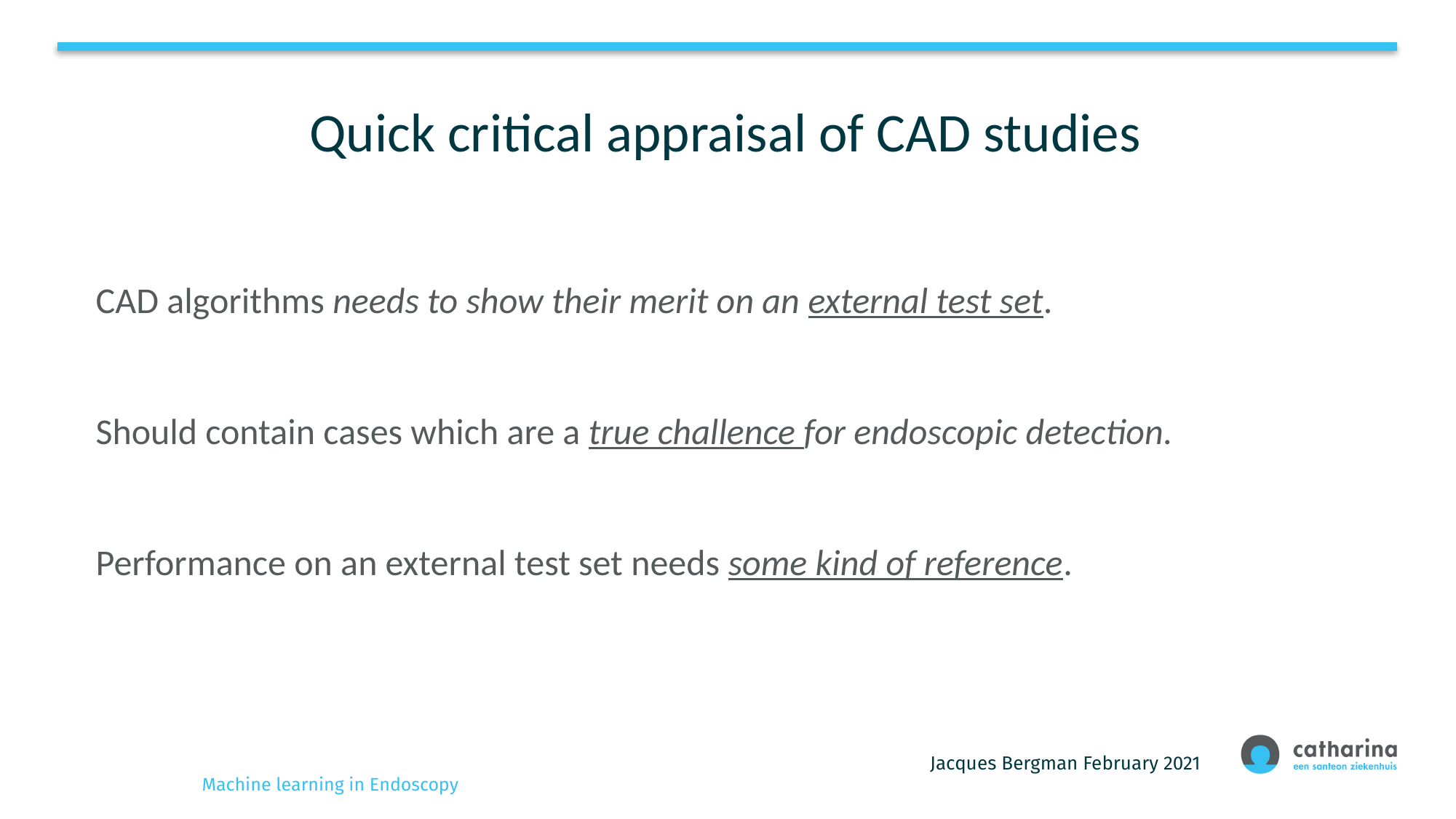

# Quick critical appraisal of CAD studies

CAD algorithms needs to show their merit on an external test set.

Should contain cases which are a true challence for endoscopic detection.

Performance on an external test set needs some kind of reference.

Jacques Bergman February 2021
Machine learning in Endoscopy